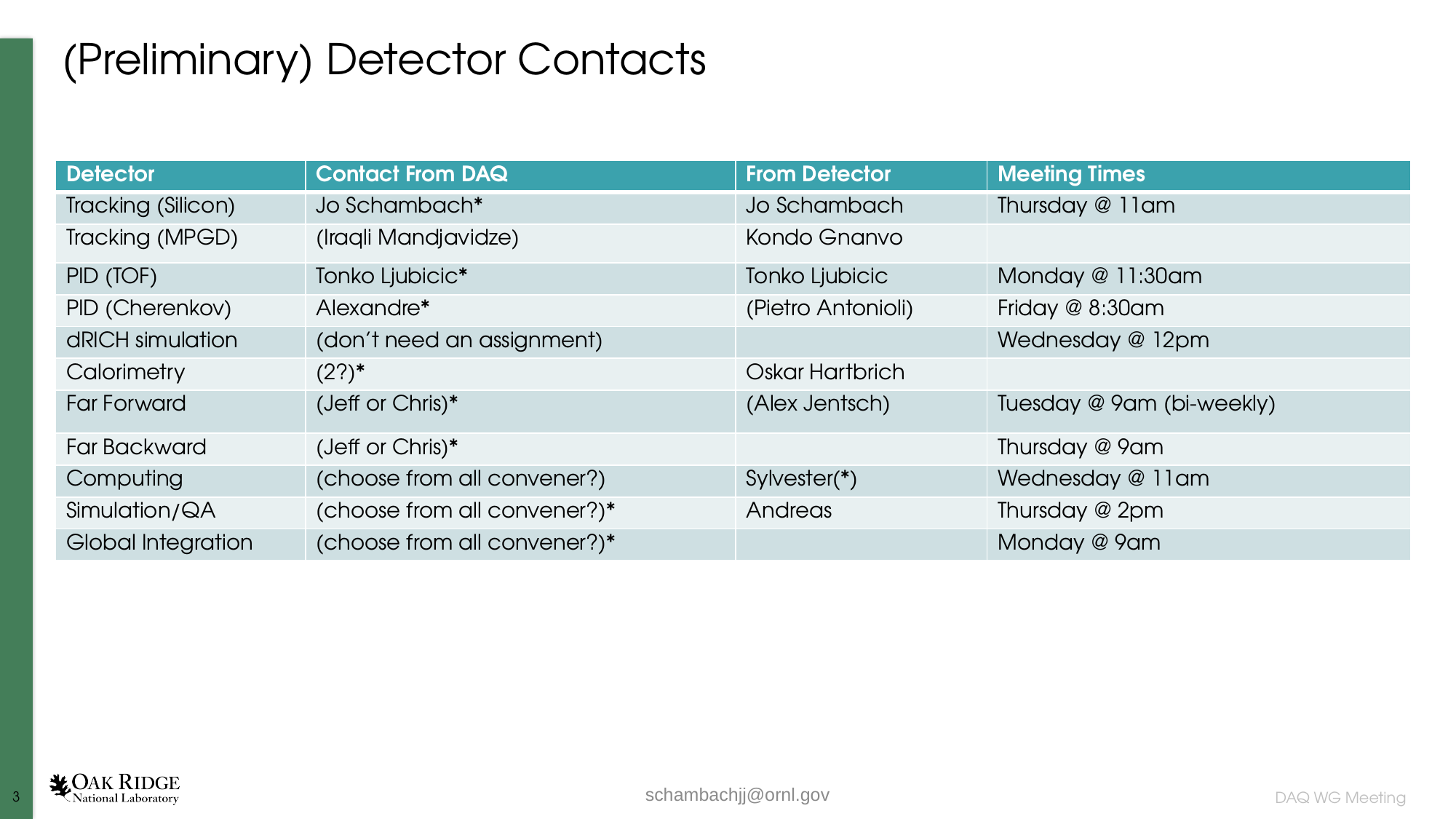

# (Preliminary) Detector Contacts
| Detector | Contact From DAQ | From Detector | Meeting Times |
| --- | --- | --- | --- |
| Tracking (Silicon) | Jo Schambach\* | Jo Schambach | Thursday @ 11am |
| Tracking (MPGD) | (Iraqli Mandjavidze) | Kondo Gnanvo |  |
| PID (TOF) | Tonko Ljubicic\* | Tonko Ljubicic | Monday @ 11:30am |
| PID (Cherenkov) | Alexandre\* | (Pietro Antonioli) | Friday @ 8:30am |
| dRICH simulation | (don’t need an assignment) |  | Wednesday @ 12pm |
| Calorimetry | (2?)\* | Oskar Hartbrich |  |
| Far Forward | (Jeff or Chris)\* | (Alex Jentsch) | Tuesday @ 9am (bi-weekly) |
| Far Backward | (Jeff or Chris)\* |  | Thursday @ 9am |
| Computing | (choose from all convener?) | Sylvester(\*) | Wednesday @ 11am |
| Simulation/QA | (choose from all convener?)\* | Andreas | Thursday @ 2pm |
| Global Integration | (choose from all convener?)\* |  | Monday @ 9am |
schambachjj@ornl.gov